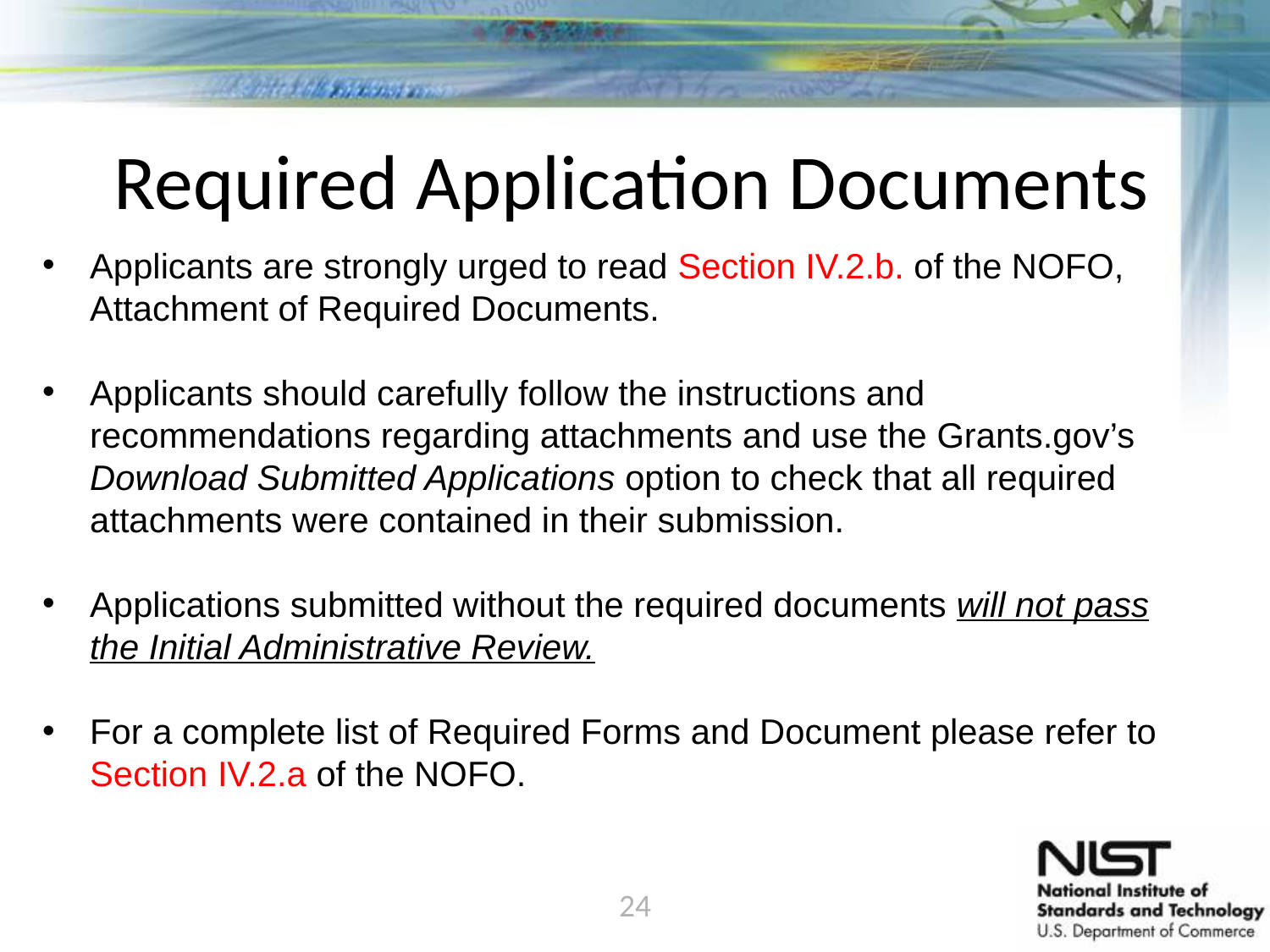

# Required Application Documents
Applicants are strongly urged to read Section IV.2.b. of the NOFO, Attachment of Required Documents.

Applicants should carefully follow the instructions and recommendations regarding attachments and use the Grants.gov’s Download Submitted Applications option to check that all required attachments were contained in their submission.

Applications submitted without the required documents will not pass the Initial Administrative Review.

For a complete list of Required Forms and Document please refer to Section IV.2.a of the NOFO.
24